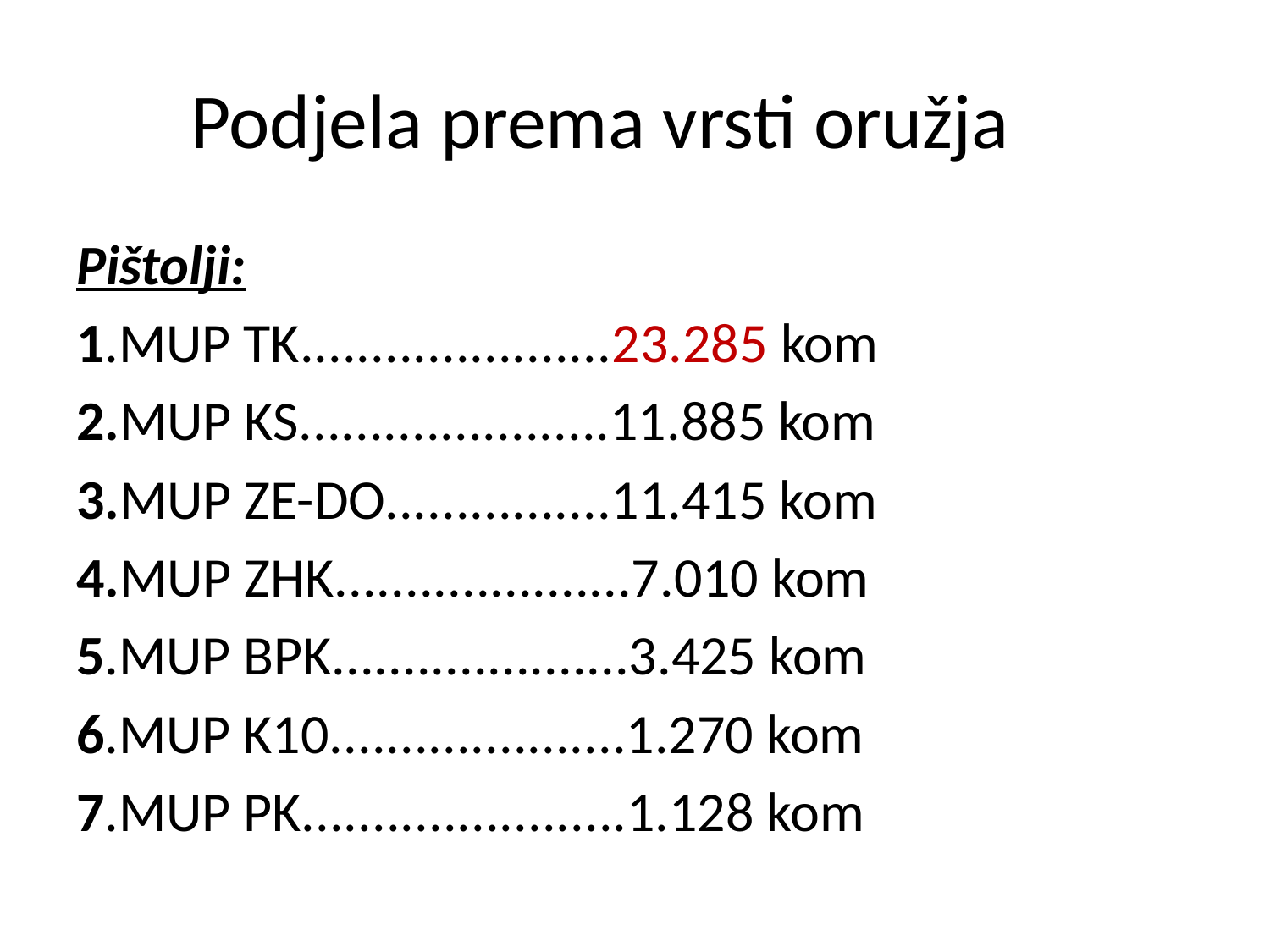

# Podjela prema vrsti oružja
Pištolji:
1.MUP TK......................23.285 kom
2.MUP KS......................11.885 kom
3.MUP ZE-DO................11.415 kom
4.MUP ZHK.....................7.010 kom
5.MUP BPK.....................3.425 kom
6.MUP K10.....................1.270 kom
7.MUP PK.......................1.128 kom